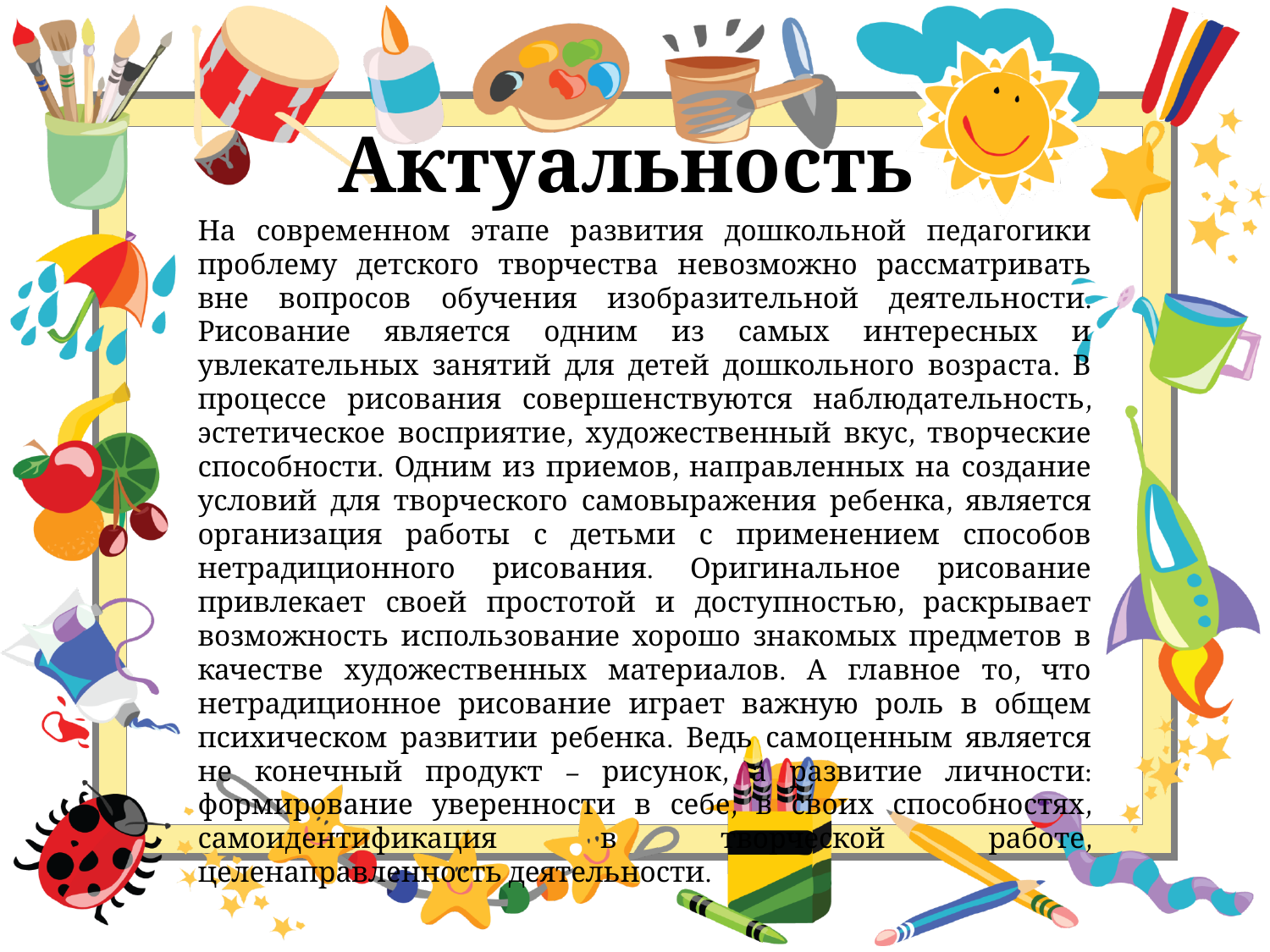

# Актуальность
На современном этапе развития дошкольной педагогики проблему детского творчества невозможно рассматривать вне вопросов обучения изобразительной деятельности. Рисование является одним из самых интересных и увлекательных занятий для детей дошкольного возраста. В процессе рисования совершенствуются наблюдательность, эстетическое восприятие, художественный вкус, творческие способности. Одним из приемов, направленных на создание условий для творческого самовыражения ребенка, является организация работы с детьми с применением способов нетрадиционного рисования. Оригинальное рисование привлекает своей простотой и доступностью, раскрывает возможность использование хорошо знакомых предметов в качестве художественных материалов. А главное то, что нетрадиционное рисование играет важную роль в общем психическом развитии ребенка. Ведь самоценным является не конечный продукт – рисунок, а развитие личности: формирование уверенности в себе, в своих способностях, самоидентификация в творческой работе, целенаправленность деятельности.